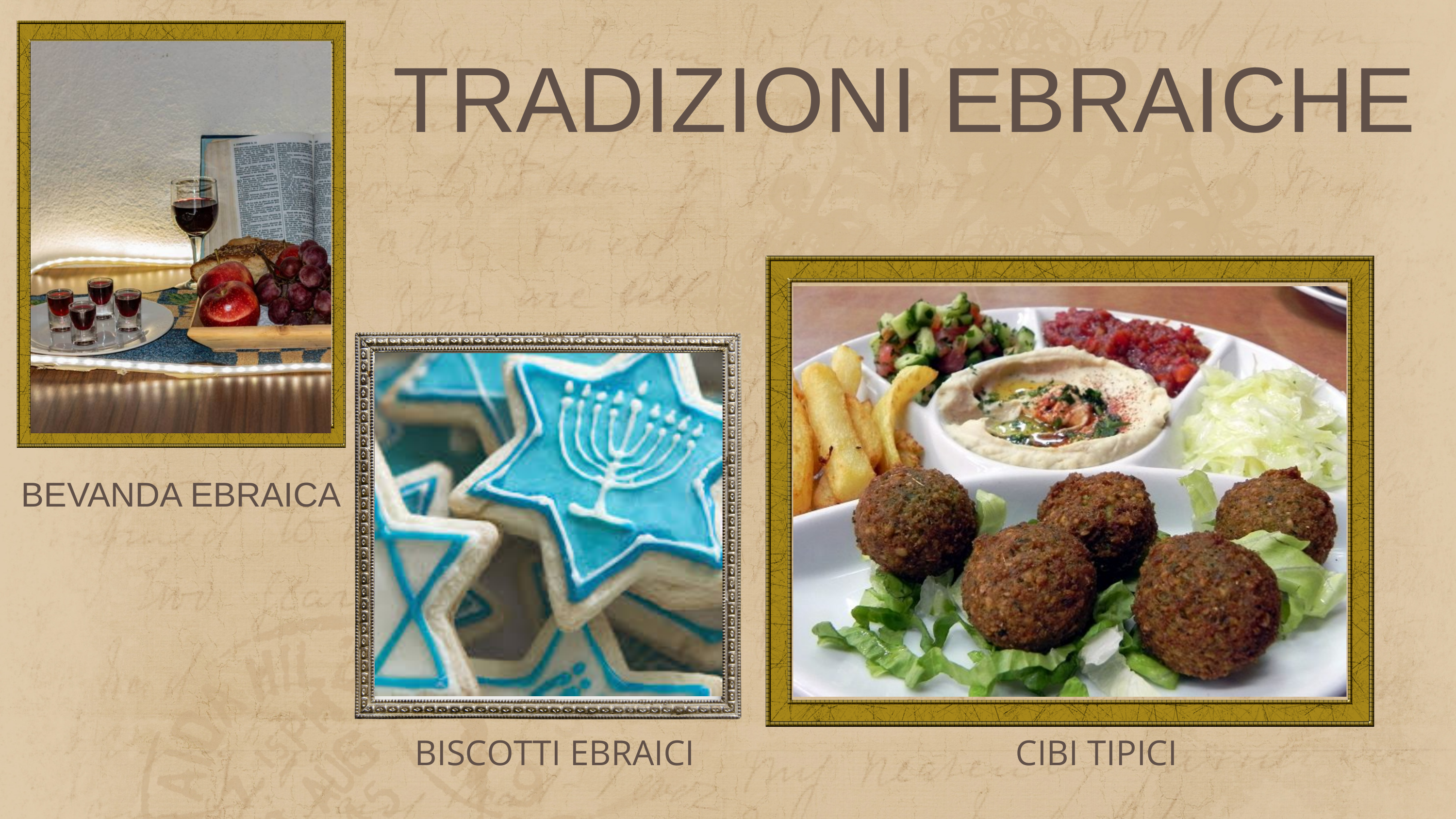

TRADIZIONI EBRAICHE

BEVANDA EBRAICA
BISCOTTI EBRAICI
CIBI TIPICI